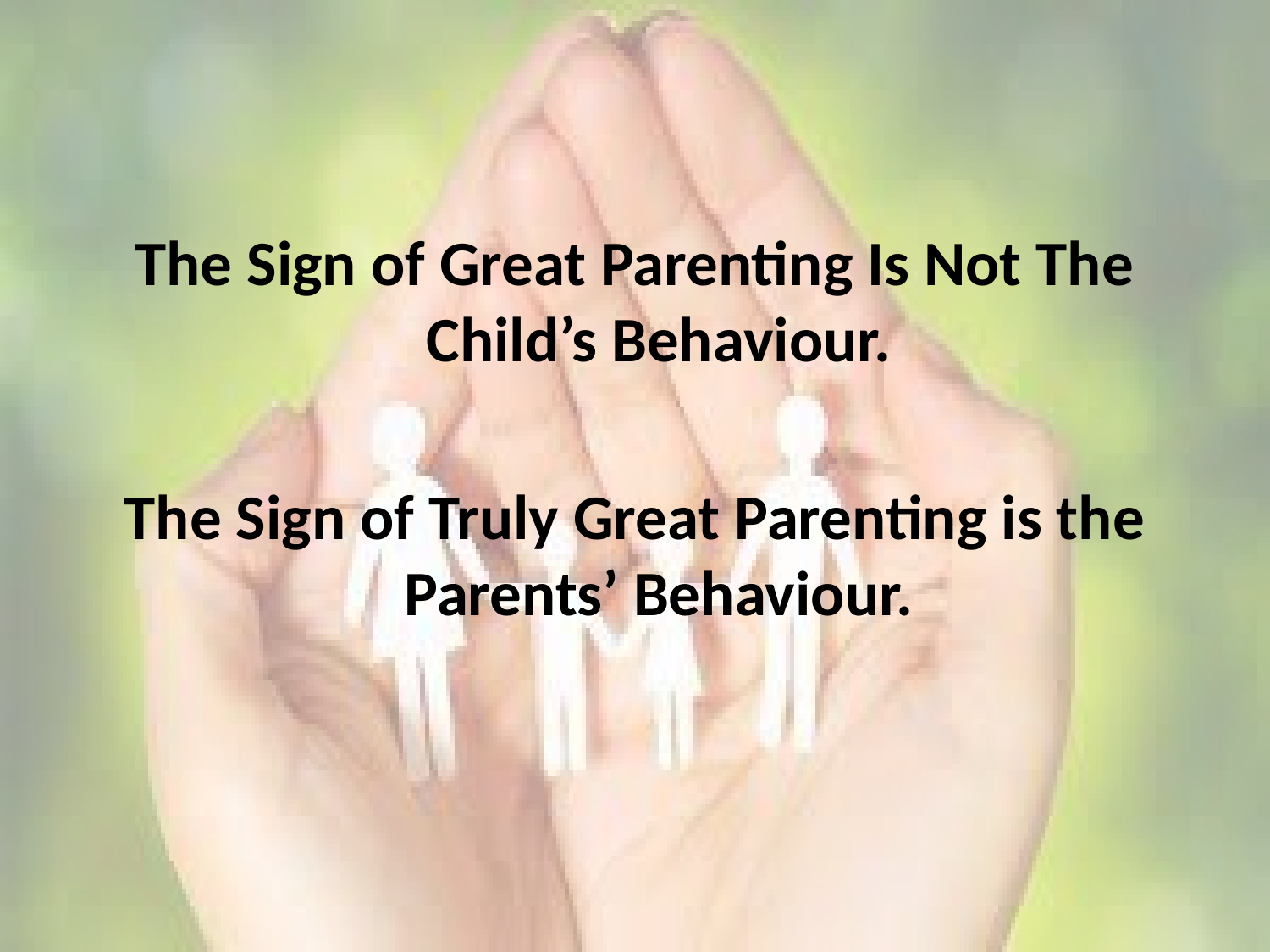

#

The Sign of Great Parenting Is Not The Child’s Behaviour.

The Sign of Truly Great Parenting is the Parents’ Behaviour.